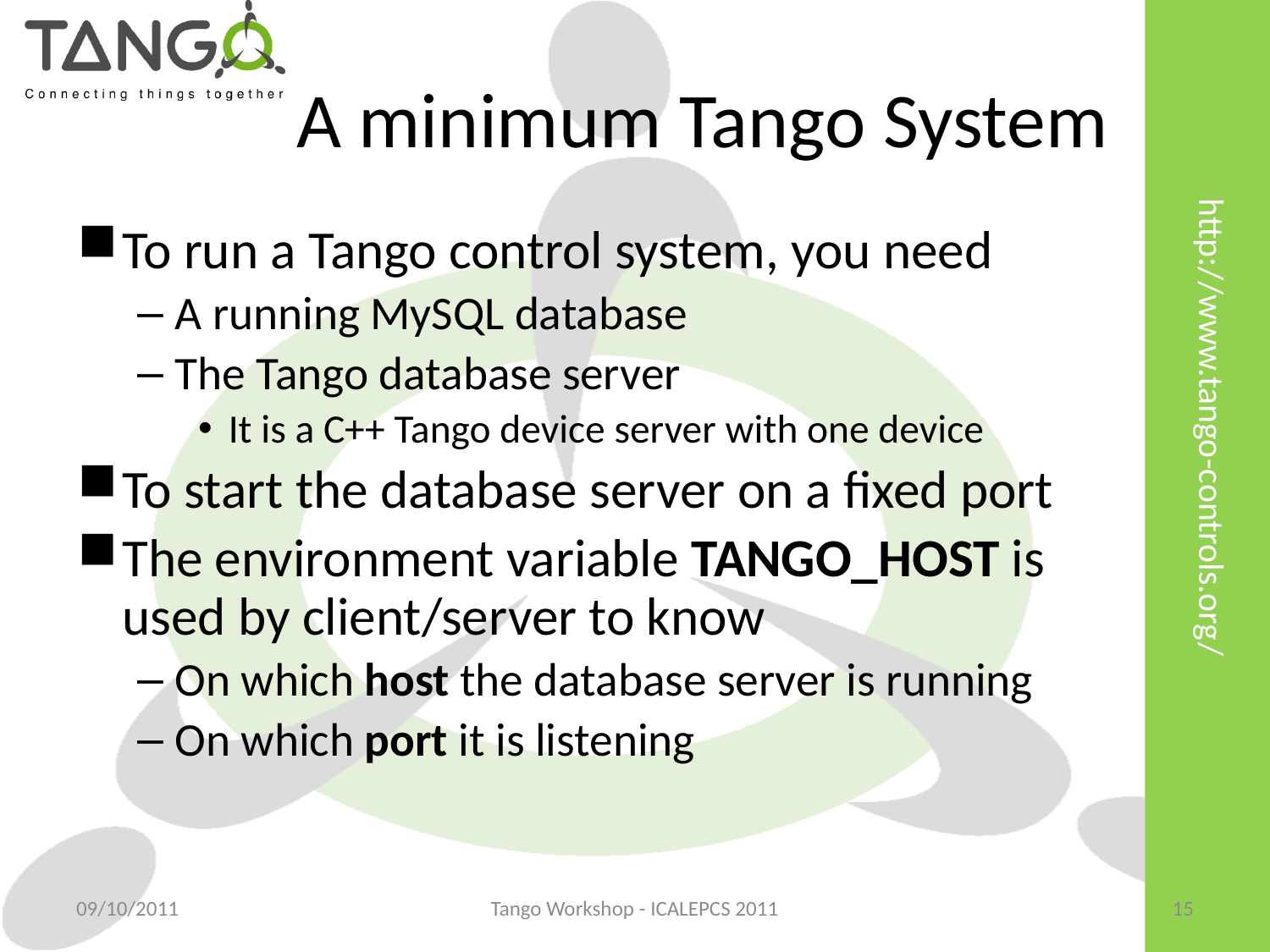

A minimum Tango System
To run a Tango control system, you need
A running MySQL database
The Tango database server
It is a C++ Tango device server with one device
To start the database server on a fixed port
The environment variable TANGO_HOST is used by client/server to know
On which host the database server is running
On which port it is listening
09/10/2011
Tango Workshop - ICALEPCS 2011
15